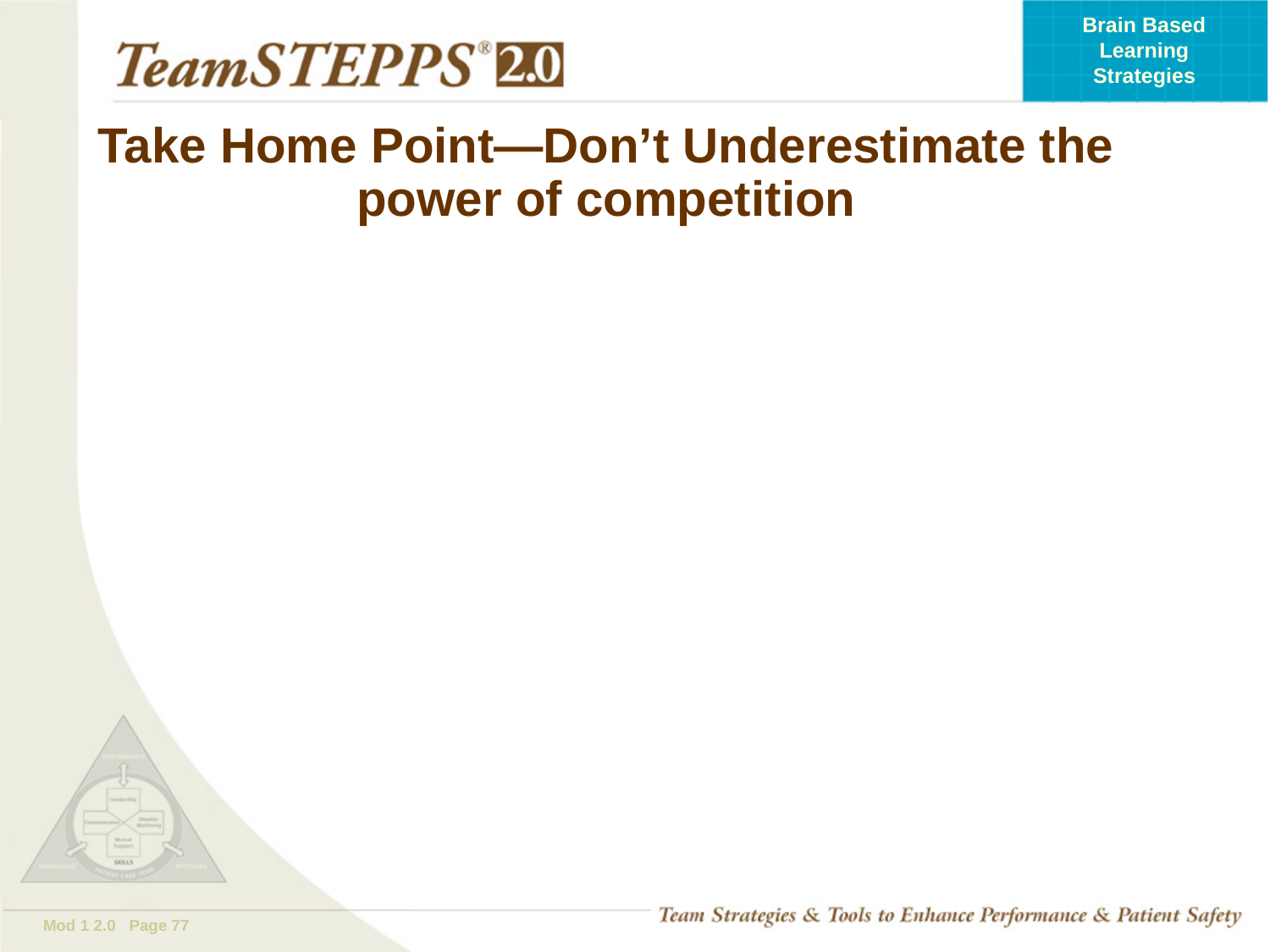

# Take Home Point—Don’t Underestimate the power of competition